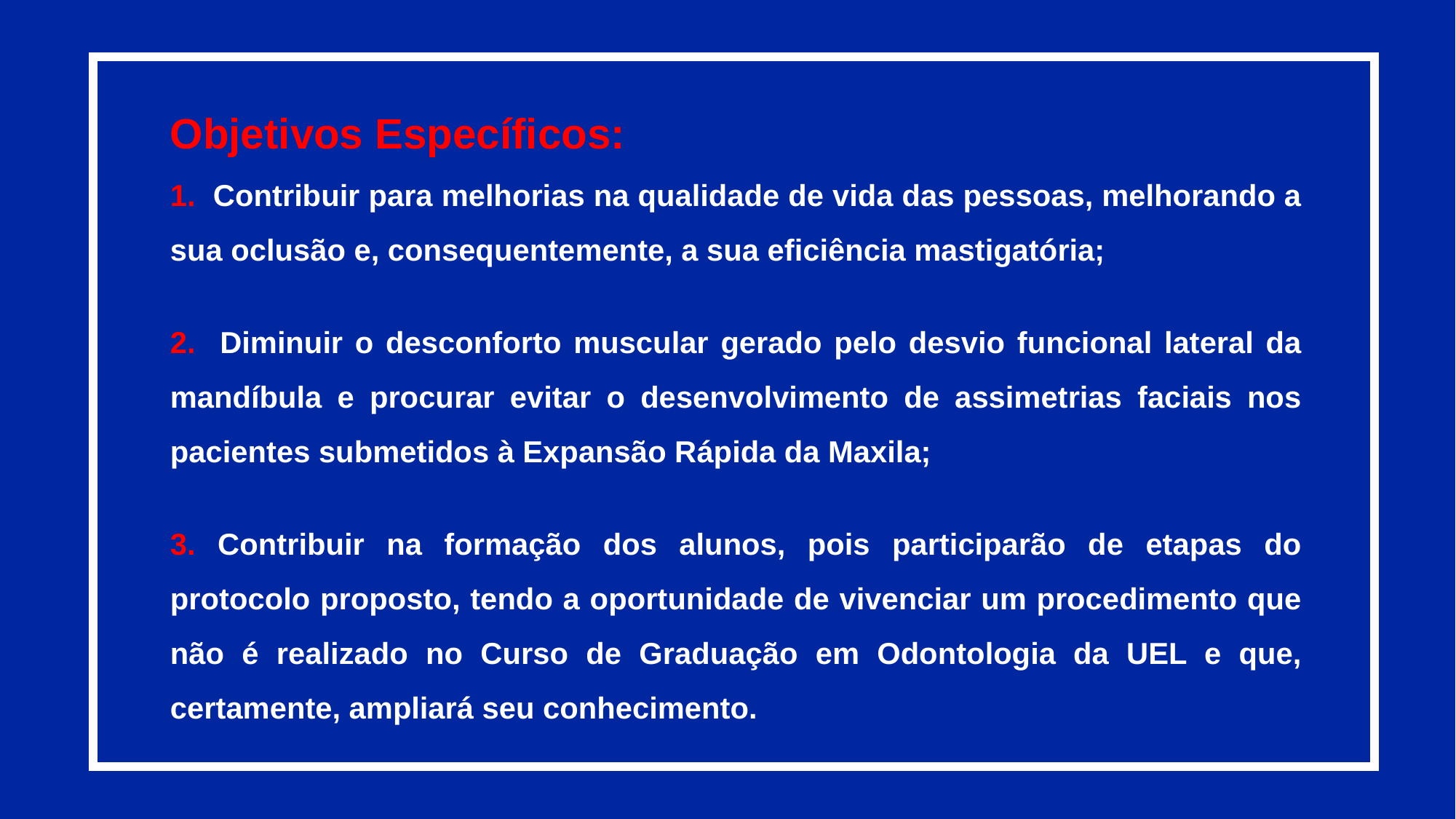

Objetivos Específicos:
1.  Contribuir para melhorias na qualidade de vida das pessoas, melhorando a sua oclusão e, consequentemente, a sua eficiência mastigatória;

2.  Diminuir o desconforto muscular gerado pelo desvio funcional lateral da mandíbula e procurar evitar o desenvolvimento de assimetrias faciais nos pacientes submetidos à Expansão Rápida da Maxila;

3. Contribuir na formação dos alunos, pois participarão de etapas do protocolo proposto, tendo a oportunidade de vivenciar um procedimento que não é realizado no Curso de Graduação em Odontologia da UEL e que, certamente, ampliará seu conhecimento.